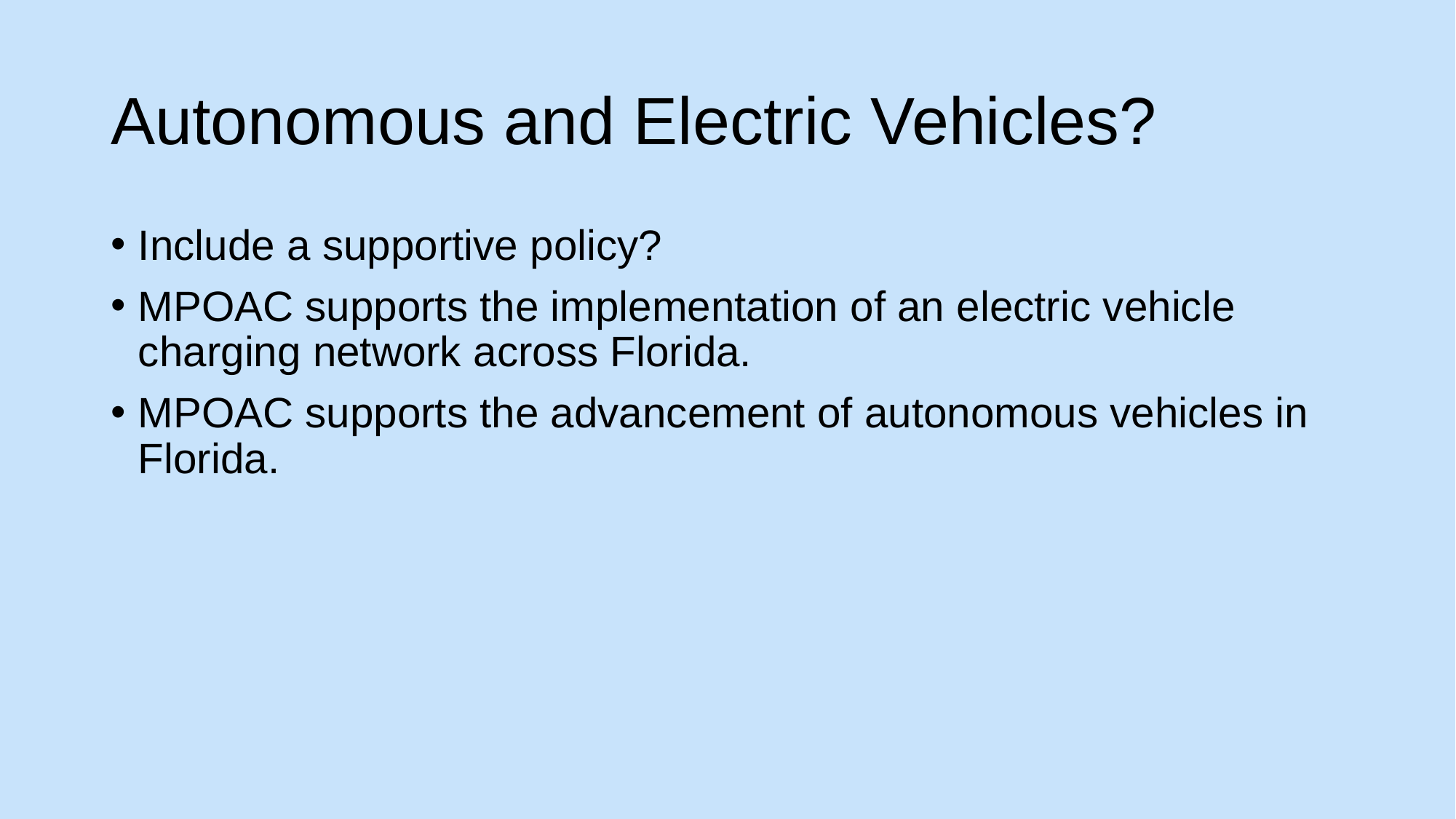

# Autonomous and Electric Vehicles?
Include a supportive policy?
MPOAC supports the implementation of an electric vehicle charging network across Florida.
MPOAC supports the advancement of autonomous vehicles in Florida.